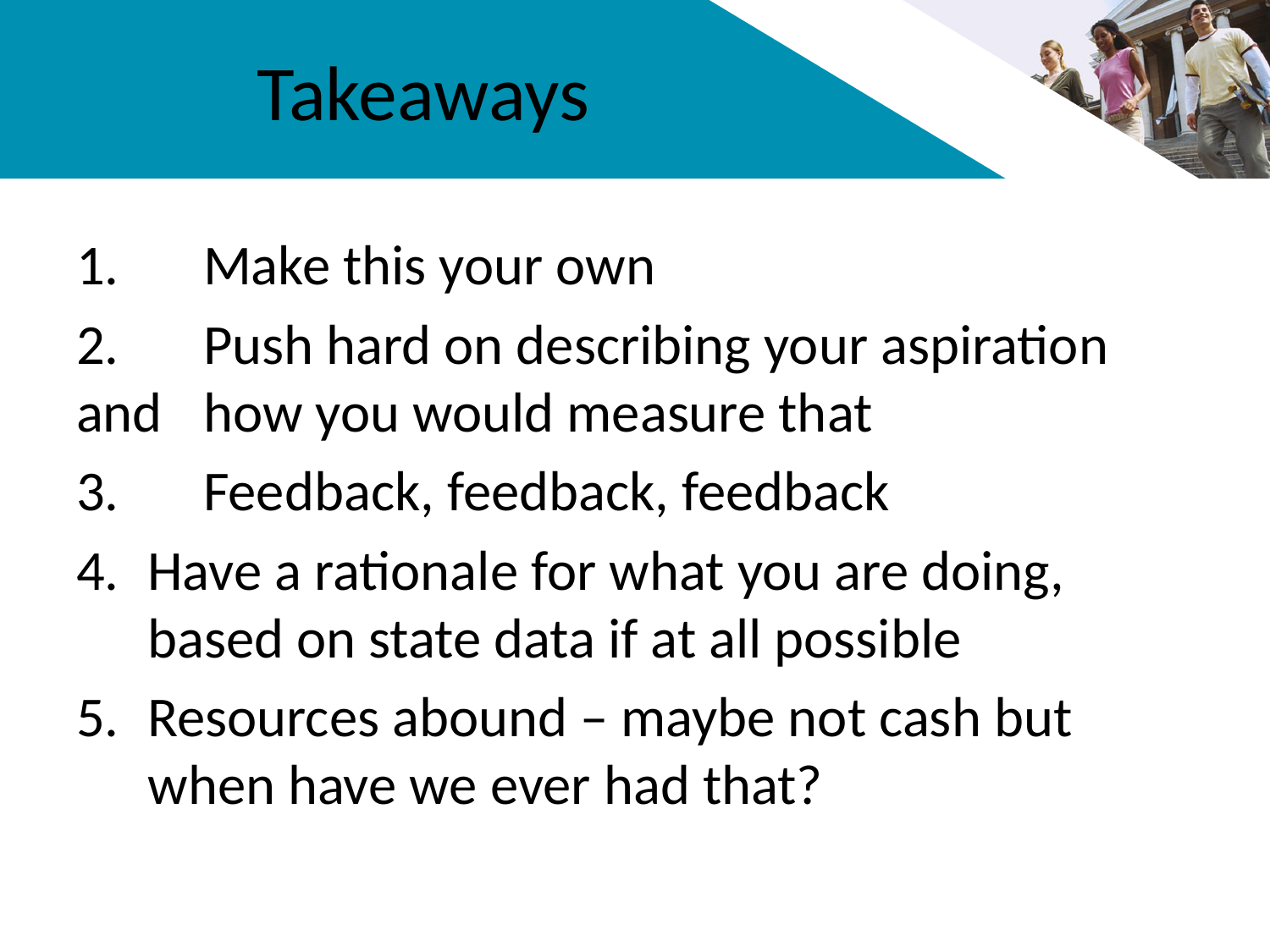

# Takeaways
1.	Make this your own
2.	Push hard on describing your aspiration and 	how you would measure that
3.	Feedback, feedback, feedback
Have a rationale for what you are doing, based on state data if at all possible
Resources abound – maybe not cash but when have we ever had that?